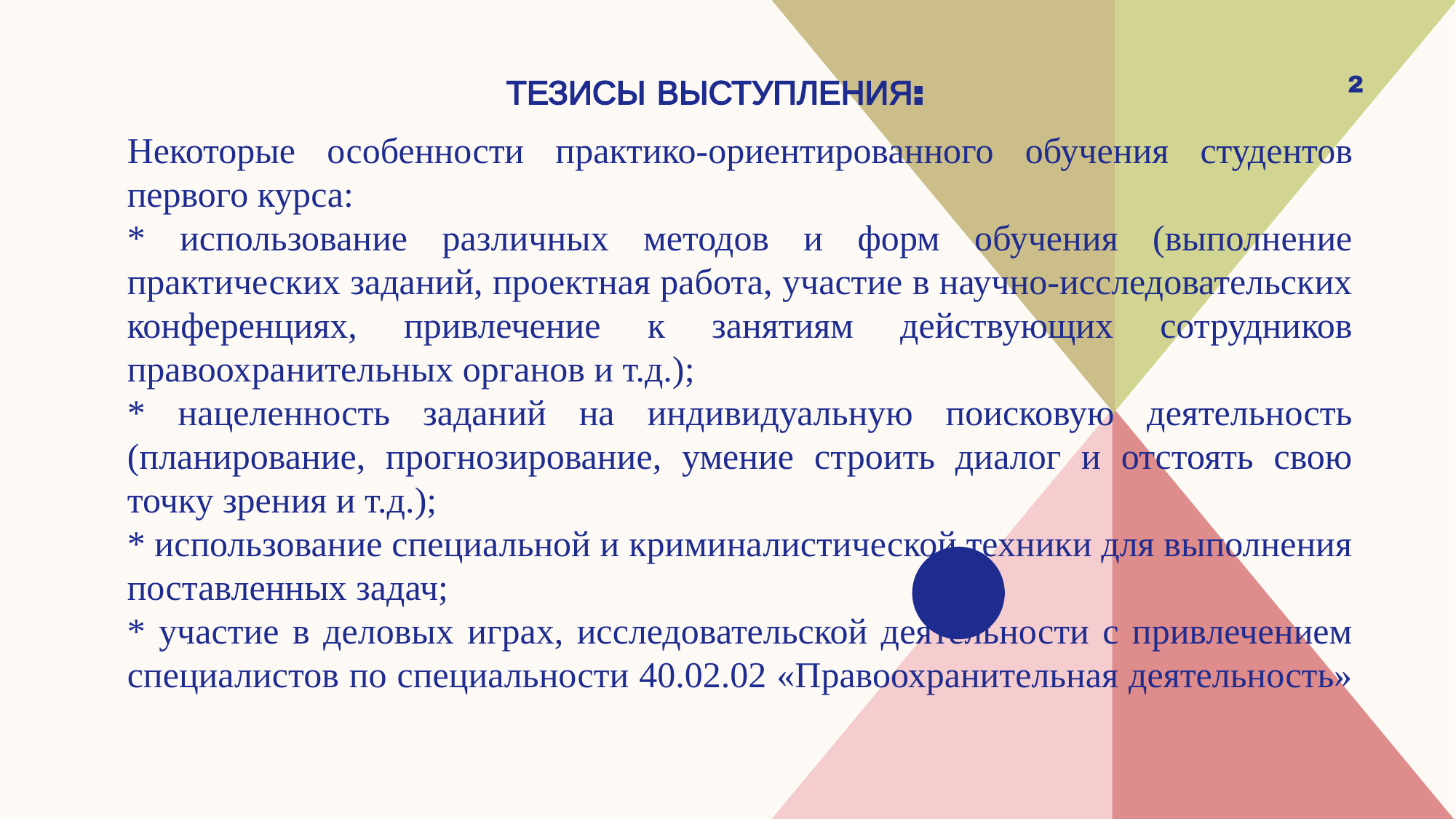

# Тезисы выступления:
2
Некоторые особенности практико-ориентированного обучения студентов первого курса:
* использование различных методов и форм обучения (выполнение практических заданий, проектная работа, участие в научно-исследовательских конференциях, привлечение к занятиям действующих сотрудников правоохранительных органов и т.д.);
* нацеленность заданий на индивидуальную поисковую деятельность (планирование, прогнозирование, умение строить диалог и отстоять свою точку зрения и т.д.);
* использование специальной и криминалистической техники для выполнения поставленных задач;
* участие в деловых играх, исследовательской деятельности с привлечением специалистов по специальности 40.02.02 «Правоохранительная деятельность»